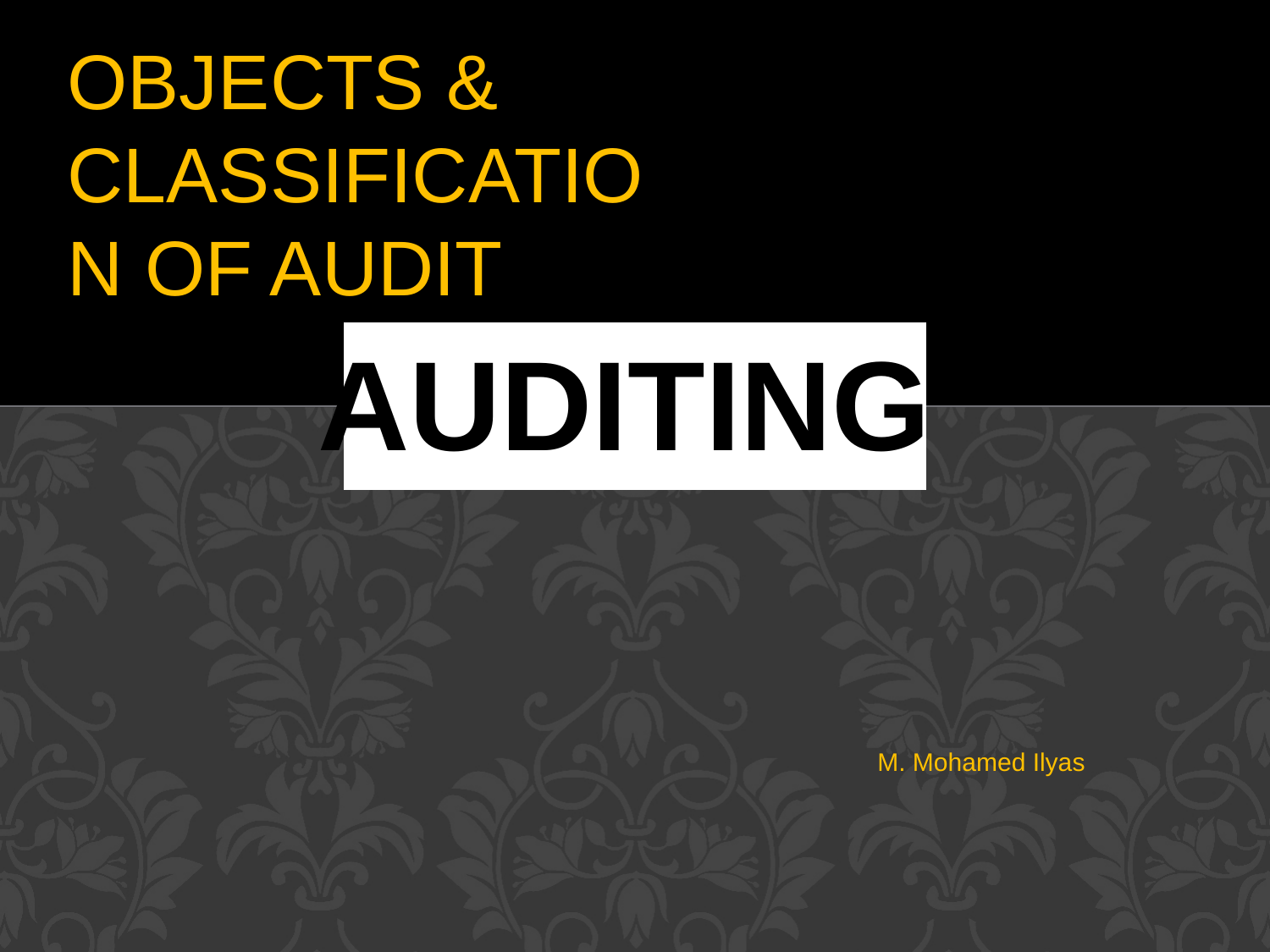

Objects & Classification of Audit
# Auditing
                                                M. Mohamed Ilyas